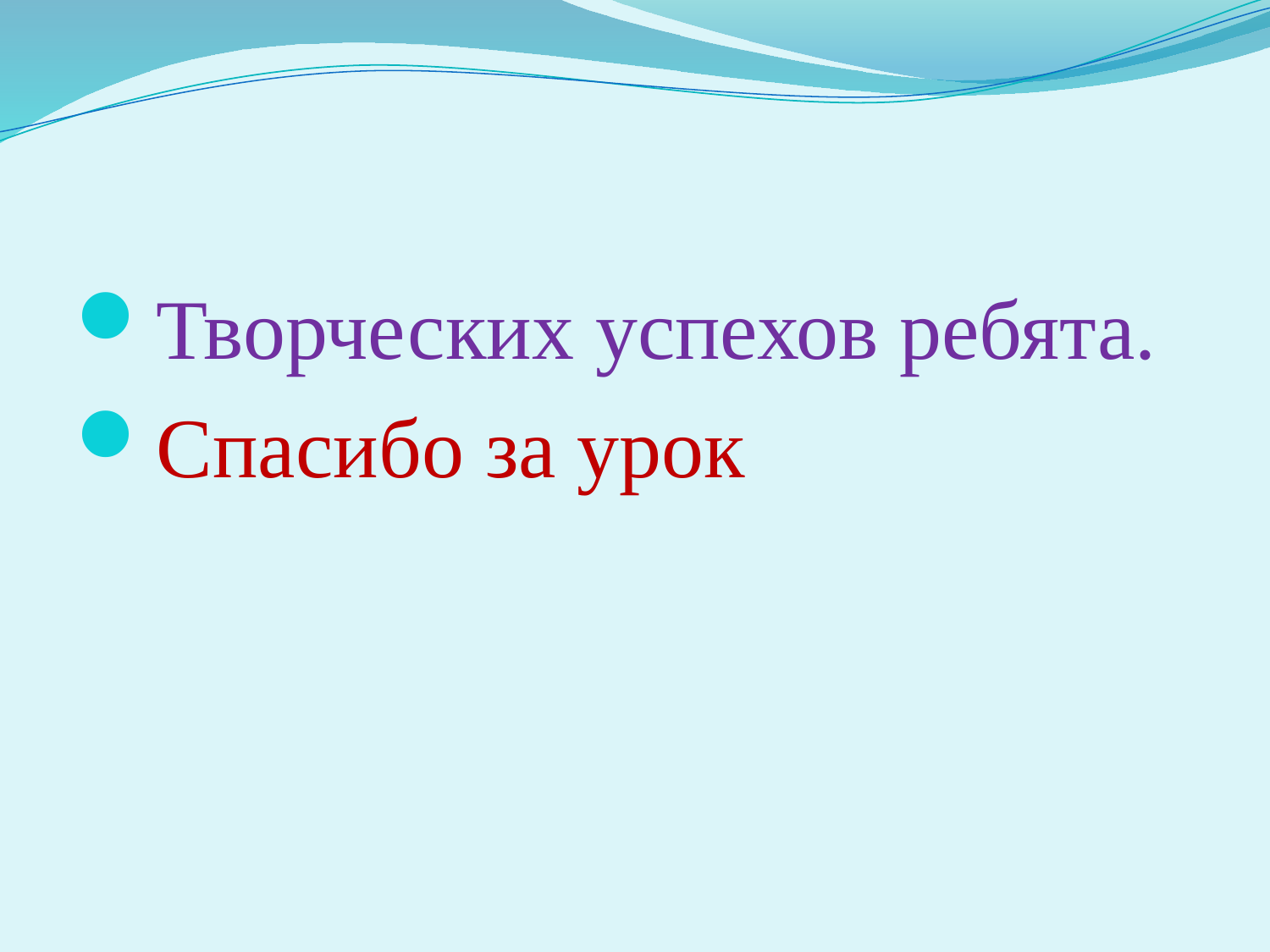

#
Творческих успехов ребята.
Спасибо за урок